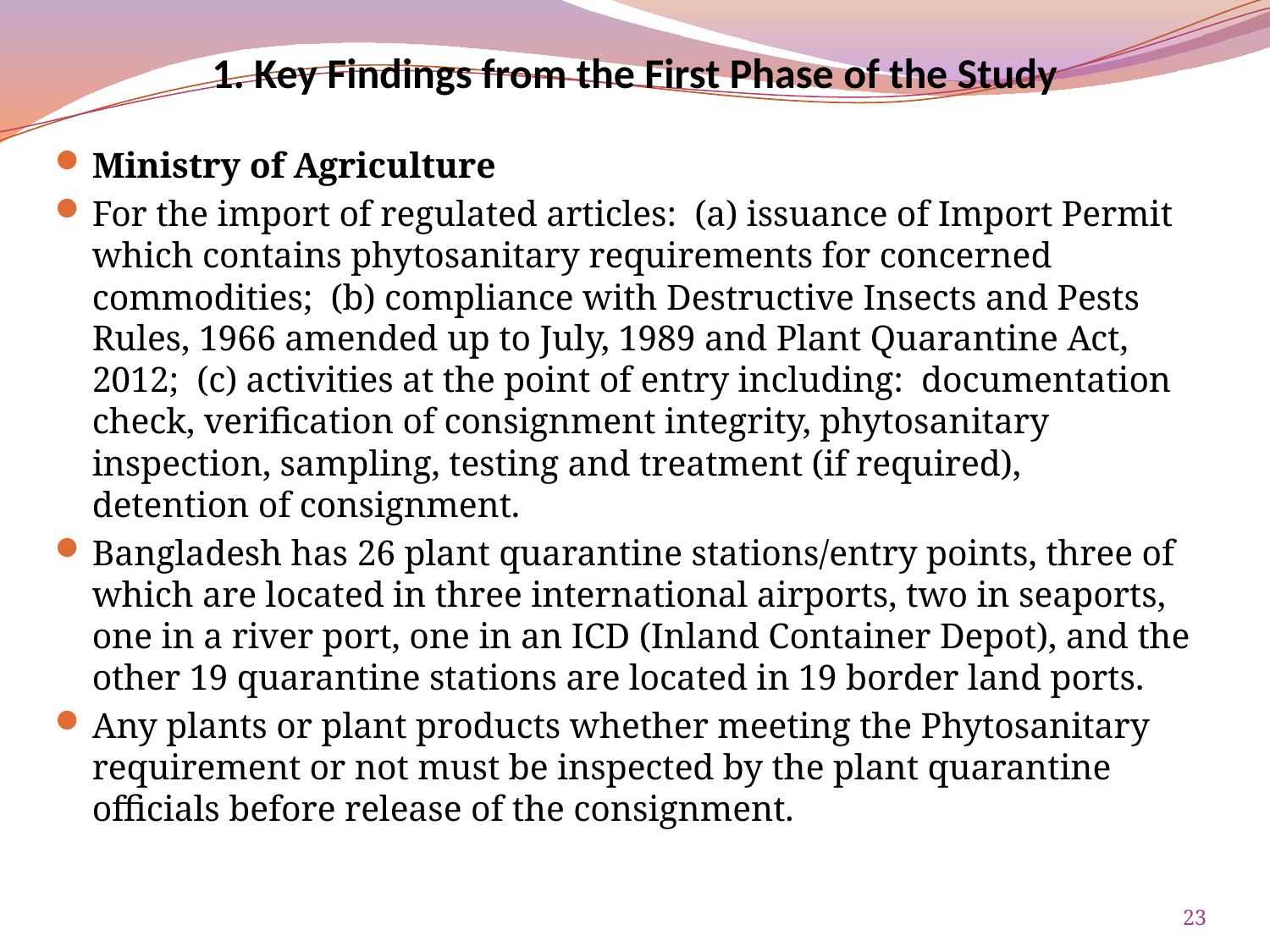

# 1. Key Findings from the First Phase of the Study
Ministry of Agriculture
For the import of regulated articles:  (a) issuance of Import Permit which contains phytosanitary requirements for concerned  commodities;  (b) compliance with Destructive Insects and Pests Rules, 1966 amended up to July, 1989 and Plant Quarantine Act, 2012;  (c) activities at the point of entry including:  documentation check, verification of consignment integrity, phytosanitary inspection, sampling, testing and treatment (if required),  detention of consignment.
Bangladesh has 26 plant quarantine stations/entry points, three of which are located in three international airports, two in seaports, one in a river port, one in an ICD (Inland Container Depot), and the other 19 quarantine stations are located in 19 border land ports.
Any plants or plant products whether meeting the Phytosanitary requirement or not must be inspected by the plant quarantine officials before release of the consignment.
23